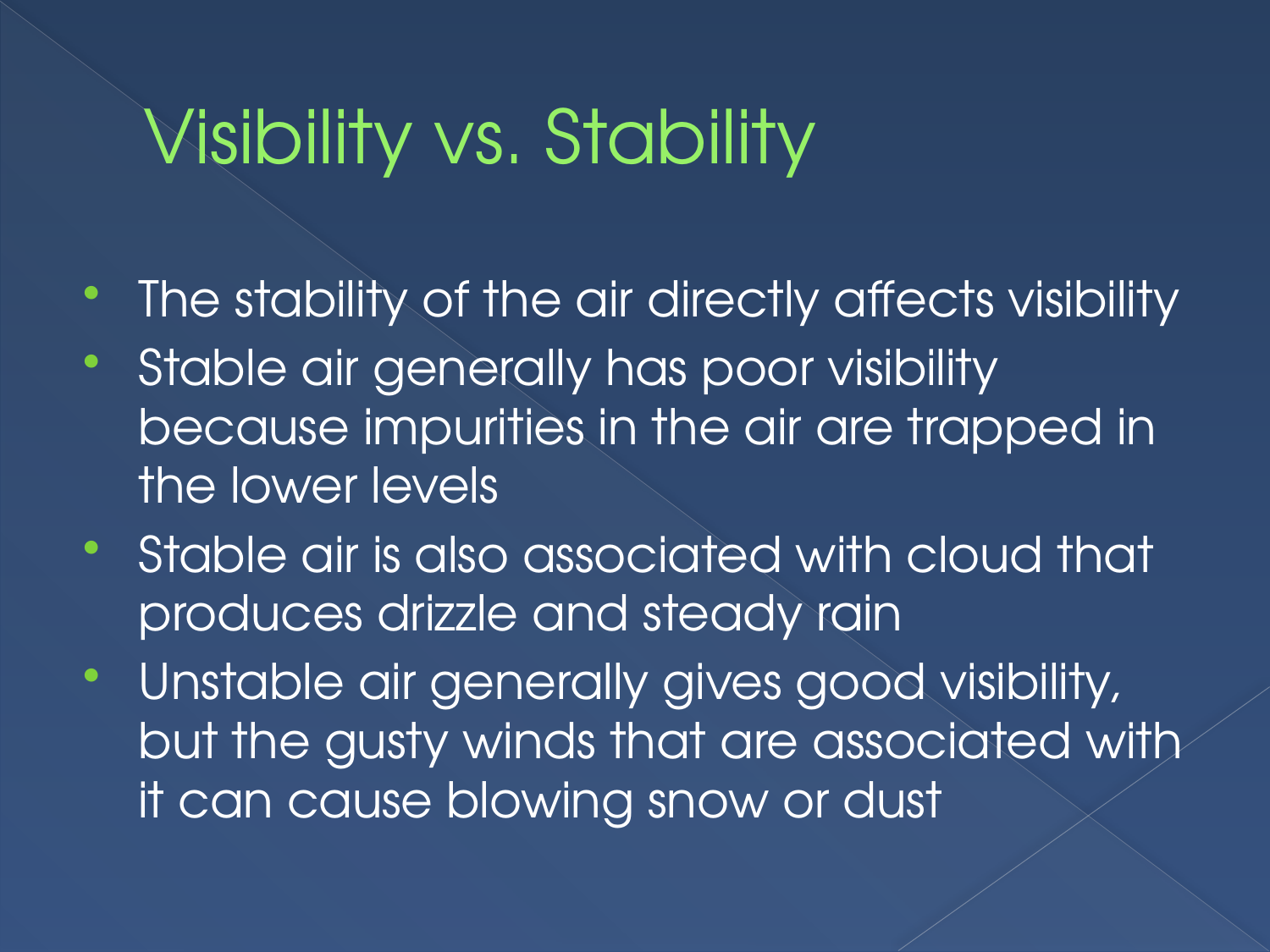

# Visibility vs. Stability
The stability of the air directly affects visibility
Stable air generally has poor visibility because impurities in the air are trapped in the lower levels
Stable air is also associated with cloud that produces drizzle and steady rain
Unstable air generally gives good visibility, but the gusty winds that are associated with it can cause blowing snow or dust